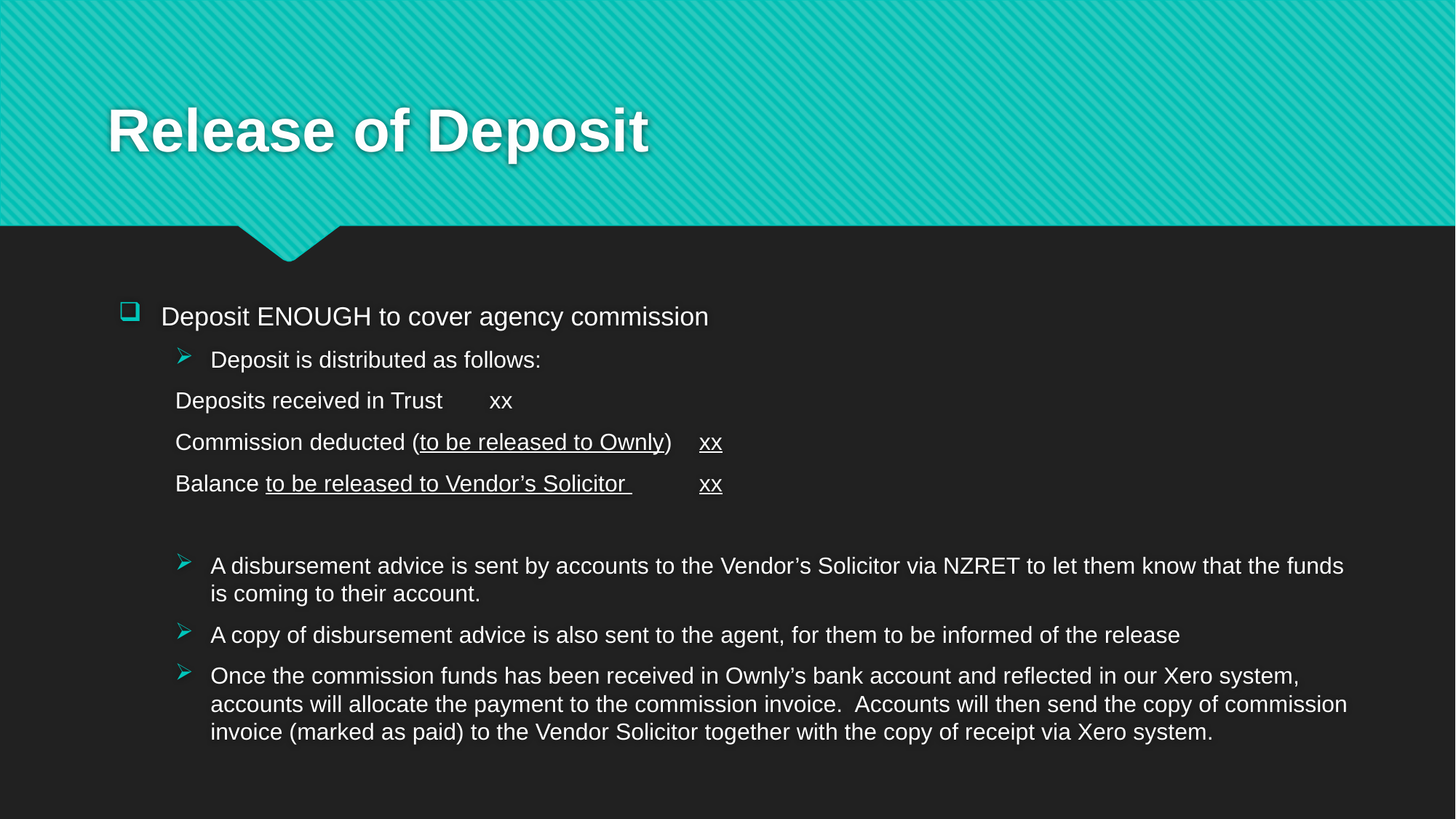

# Release of Deposit
Deposit ENOUGH to cover agency commission
Deposit is distributed as follows:
	Deposits received in Trust							xx
	Commission deducted (to be released to Ownly)			xx
	Balance to be released to Vendor’s Solicitor 				xx

A disbursement advice is sent by accounts to the Vendor’s Solicitor via NZRET to let them know that the funds is coming to their account.
A copy of disbursement advice is also sent to the agent, for them to be informed of the release
Once the commission funds has been received in Ownly’s bank account and reflected in our Xero system, accounts will allocate the payment to the commission invoice.  Accounts will then send the copy of commission invoice (marked as paid) to the Vendor Solicitor together with the copy of receipt via Xero system.